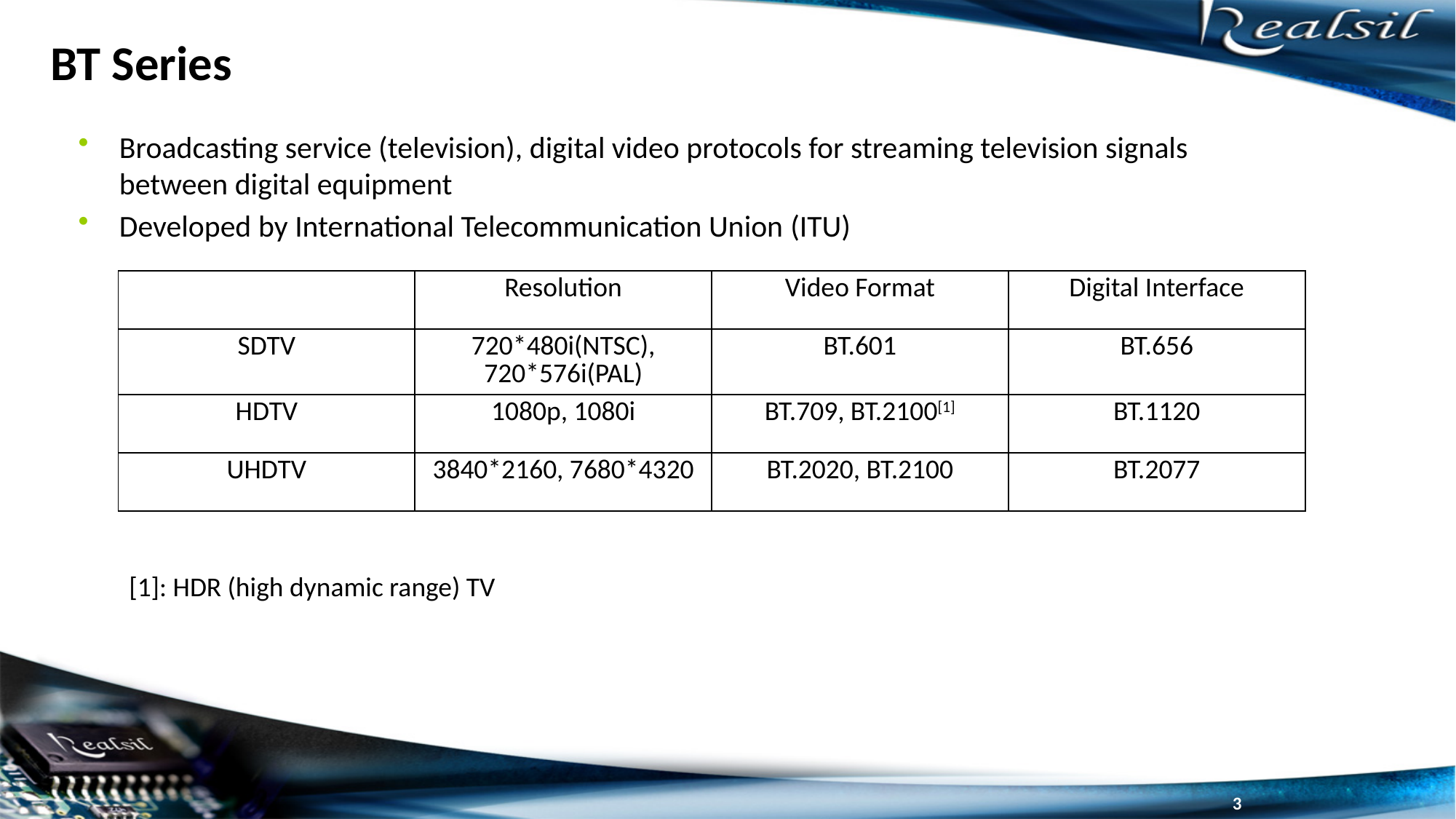

# BT Series

Broadcasting service (television), digital video protocols for streaming television signals between digital equipment
Developed by International Telecommunication Union (ITU)
|  | Resolution | Video Format | Digital Interface |
| --- | --- | --- | --- |
| SDTV | 720\*480i(NTSC), 720\*576i(PAL) | BT.601 | BT.656 |
| HDTV | 1080p, 1080i | BT.709, BT.2100[1] | BT.1120 |
| UHDTV | 3840\*2160, 7680\*4320 | BT.2020, BT.2100 | BT.2077 |
[1]: HDR (high dynamic range) TV
3